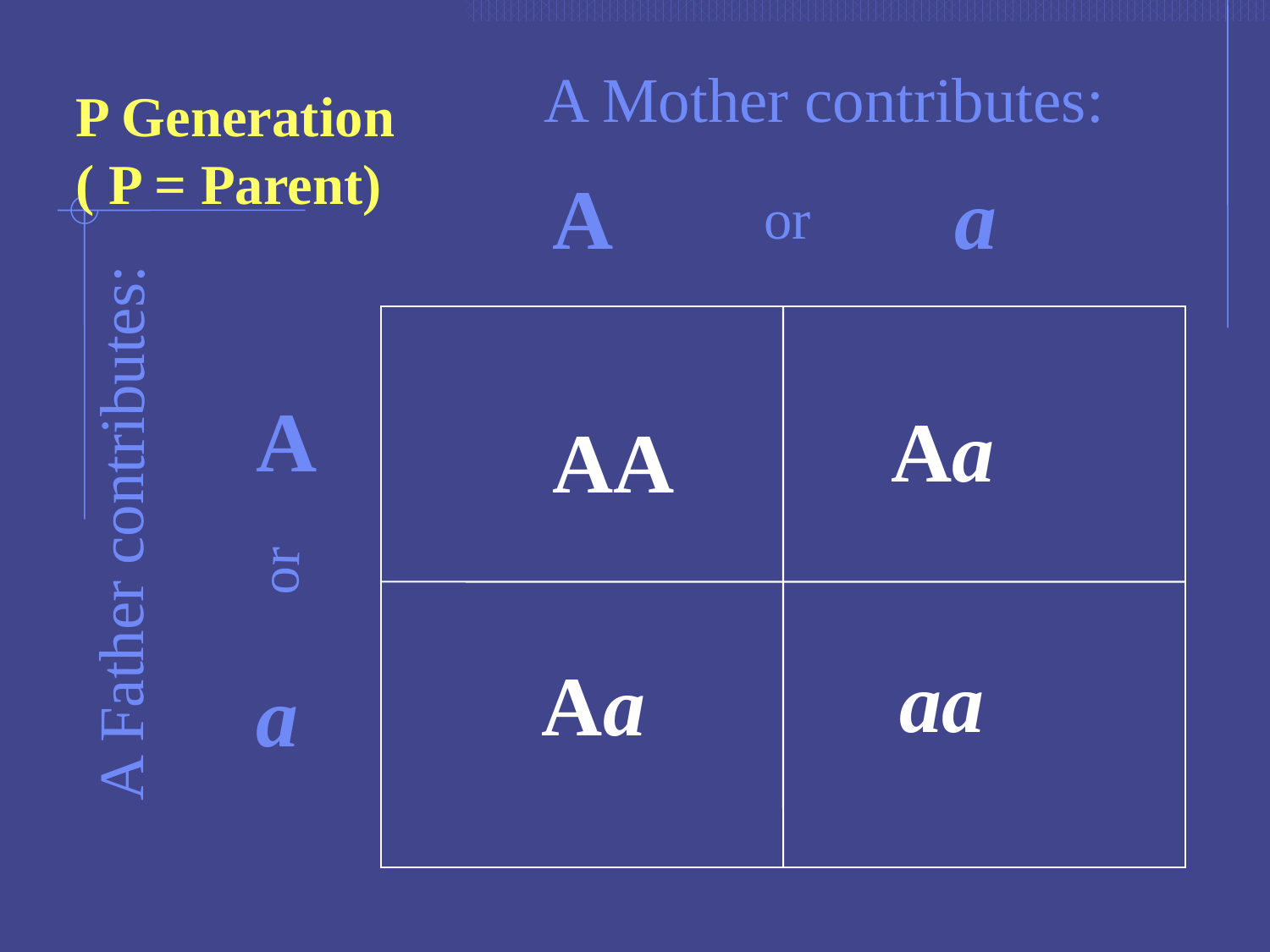

A Mother contributes:
P Generation
( P = Parent)
A
a
or

A
Aa
AA
 A Father contributes:
or

aa
Aa
a